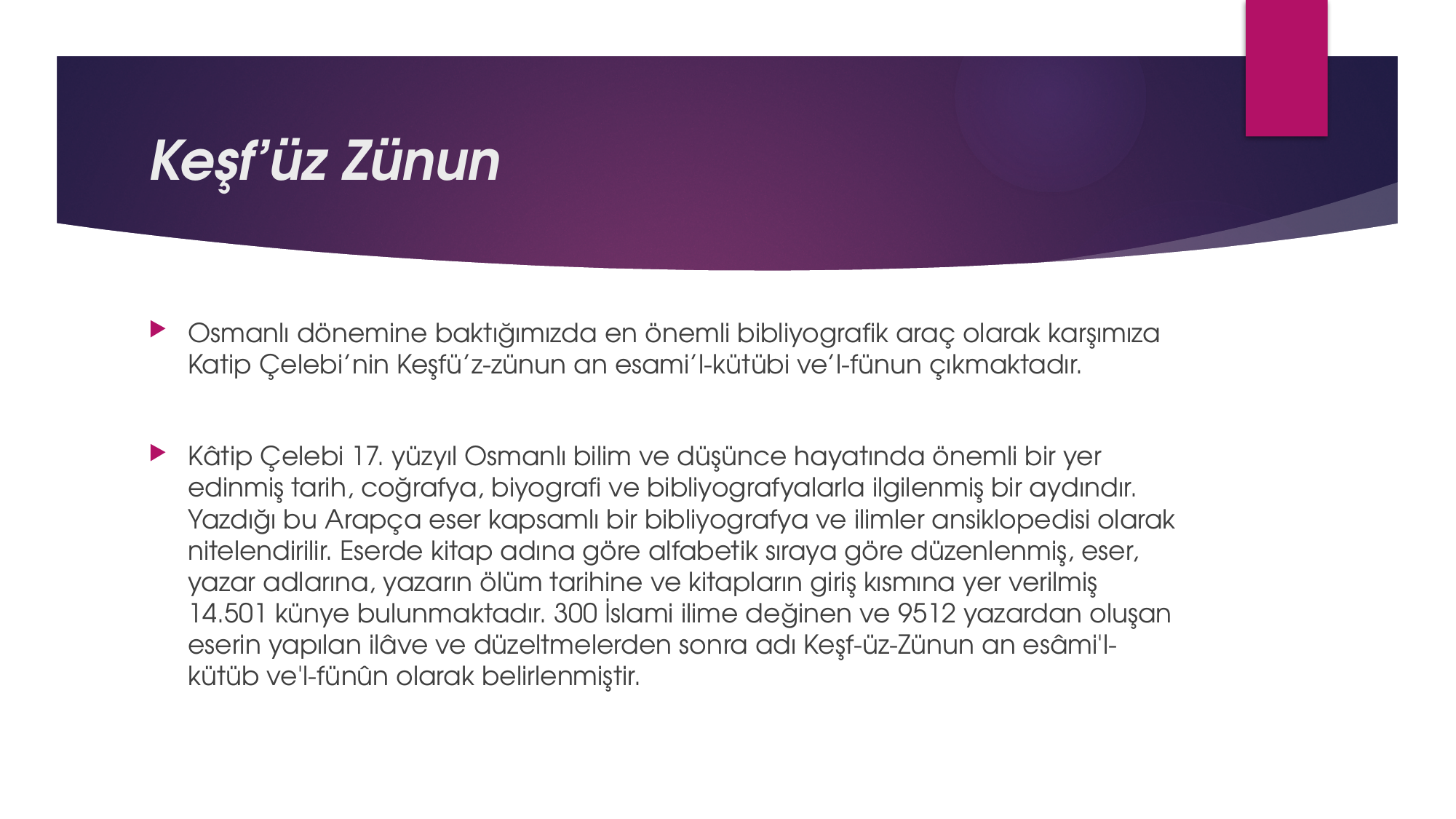

# Keşf’üz Zünun
Osmanlı dönemine baktığımızda en önemli bibliyografik araç olarak karşımıza Katip Çelebi’nin Keşfü’z-zünun an esami’l-kütübi ve’l-fünun çıkmaktadır.

Kâtip Çelebi 17. yüzyıl Osmanlı bilim ve düşünce hayatında önemli bir yer edinmiş tarih, coğrafya, biyografi ve bibliyografyalarla ilgilenmiş bir aydındır. Yazdığı bu Arapça eser kapsamlı bir bibliyografya ve ilimler ansiklopedisi olarak nitelendirilir. Eserde kitap adına göre alfabetik sıraya göre düzenlenmiş, eser, yazar adlarına, yazarın ölüm tarihine ve kitapların giriş kısmına yer verilmiş 14.501 künye bulunmaktadır. 300 İslami ilime değinen ve 9512 yazardan oluşan eserin yapılan ilâve ve düzeltmelerden son­ra adı Keşf-üz-Zünun an esâmi'l-kütüb ve'l-fünûn olarak belirlenmiştir.